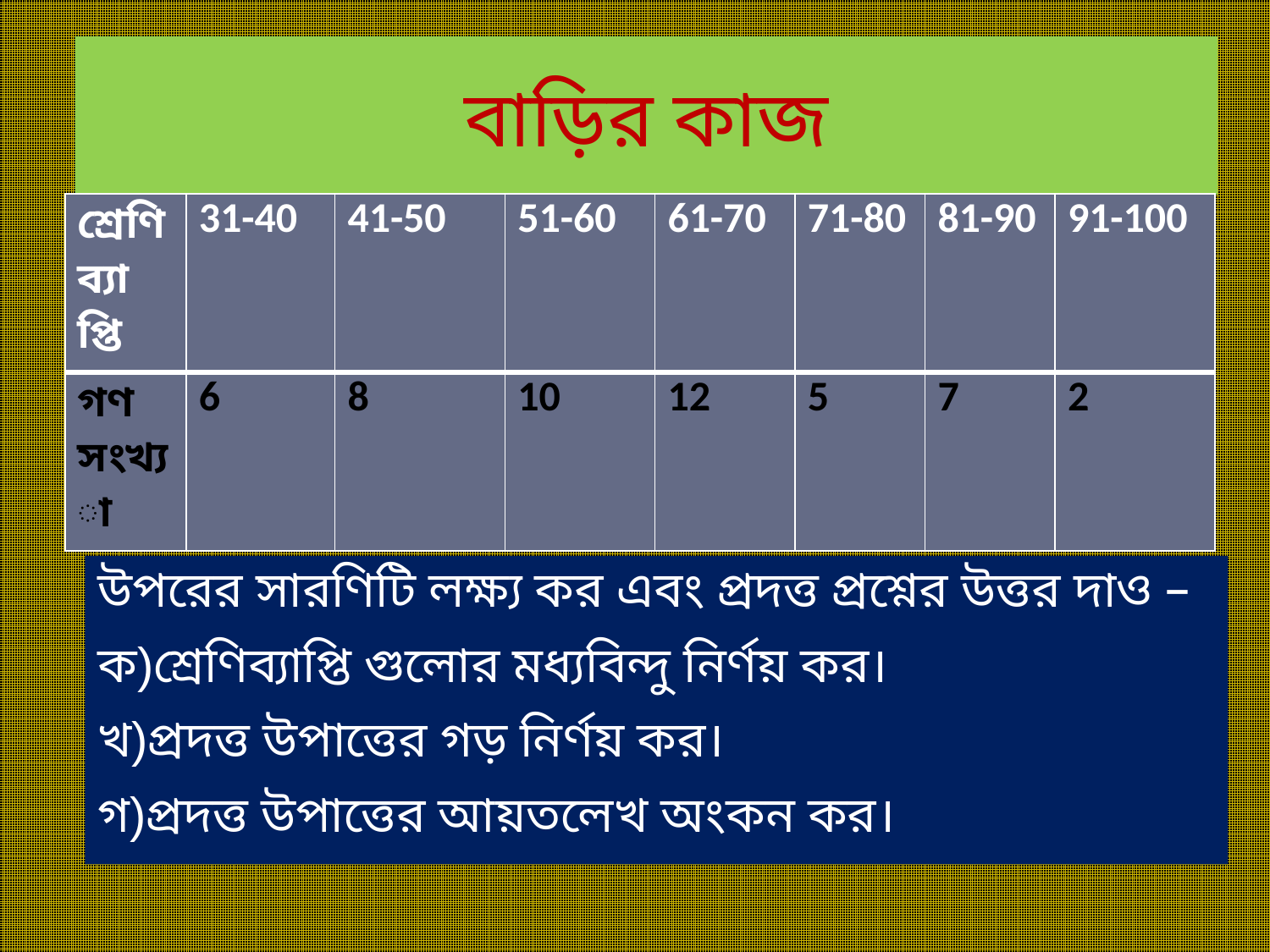

# বাড়ির কাজ
| শ্রেণি ব্যাপ্তি | 31-40 | 41-50 | 51-60 | 61-70 | 71-80 | 81-90 | 91-100 |
| --- | --- | --- | --- | --- | --- | --- | --- |
| গণ সংখ্যা | 6 | 8 | 10 | 12 | 5 | 7 | 2 |
উপরের সারণিটি লক্ষ্য কর এবং প্রদত্ত প্রশ্নের উত্তর দাও –
ক)শ্রেণিব্যাপ্তি গুলোর মধ্যবিন্দু নির্ণয় কর।
খ)প্রদত্ত উপাত্তের গড় নির্ণয় কর।
গ)প্রদত্ত উপাত্তের আয়তলেখ অংকন কর।